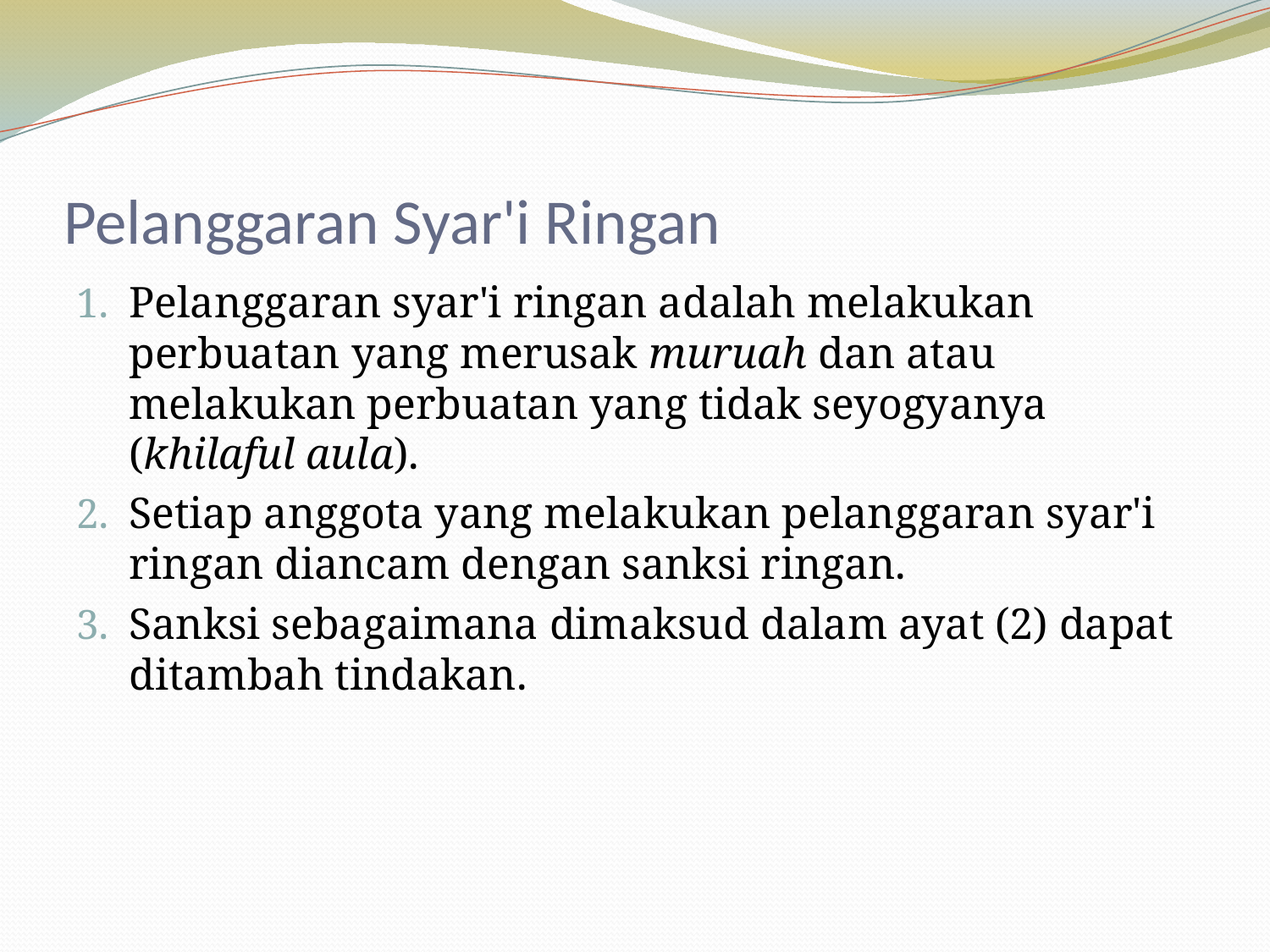

# Pelanggaran Syar'i Ringan
Pelanggaran syar'i ringan adalah melakukan perbuatan yang merusak muruah dan atau melakukan perbuatan yang tidak seyogyanya (khilaful aula).
Setiap anggota yang melakukan pelanggaran syar'i ringan diancam dengan sanksi ringan.
Sanksi sebagaimana dimaksud dalam ayat (2) dapat ditambah tindakan.